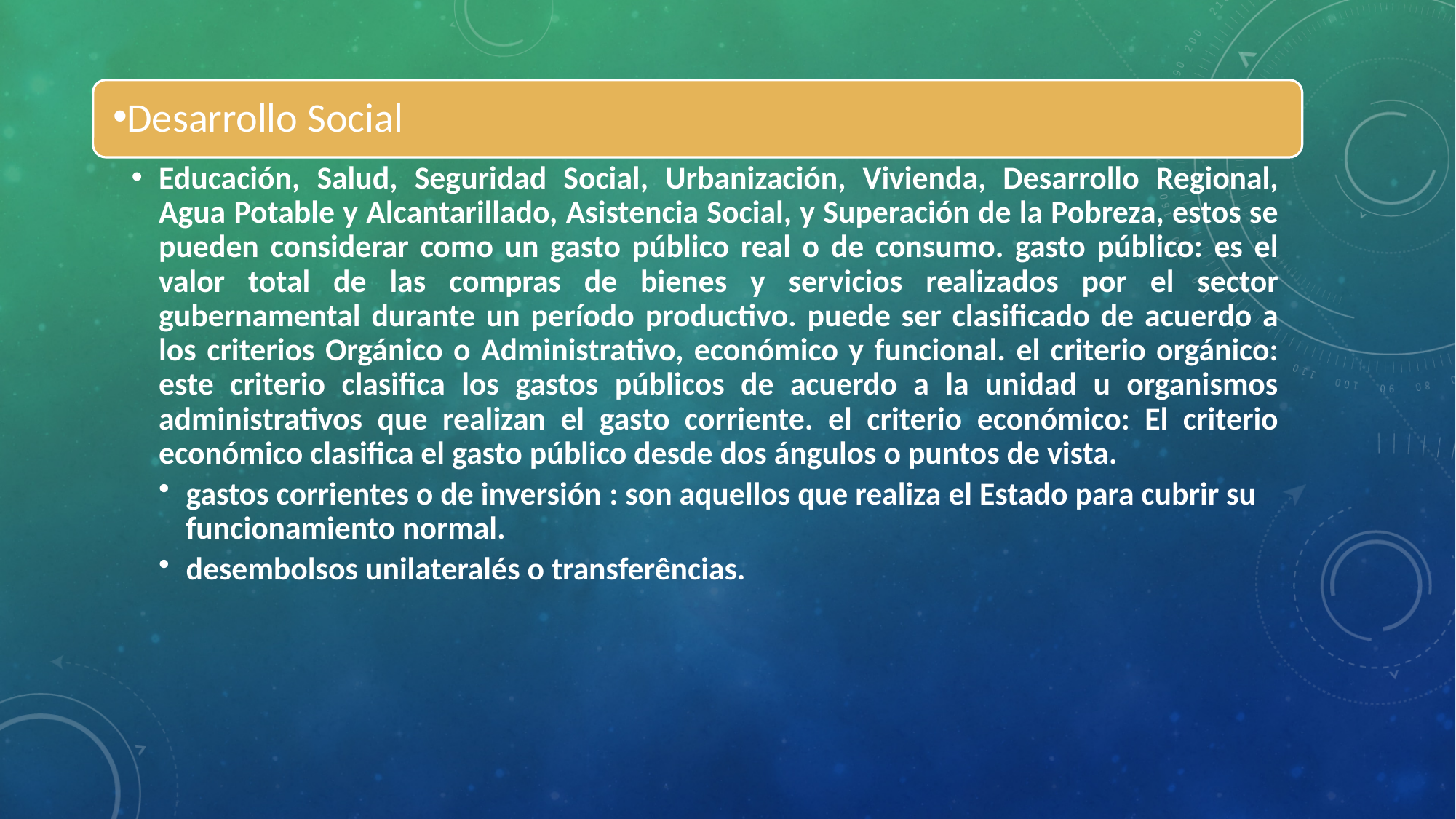

Desarrollo Social
Educación, Salud, Seguridad Social, Urbanización, Vivienda, Desarrollo Regional, Agua Potable y Alcantarillado, Asistencia Social, y Superación de la Pobreza, estos se pueden considerar como un gasto público real o de consumo. gasto público: es el valor total de las compras de bienes y servicios realizados por el sector gubernamental durante un período productivo. puede ser clasificado de acuerdo a los criterios Orgánico o Administrativo, económico y funcional. el criterio orgánico: este criterio clasifica los gastos públicos de acuerdo a la unidad u organismos administrativos que realizan el gasto corriente. el criterio económico: El criterio económico clasifica el gasto público desde dos ángulos o puntos de vista.
gastos corrientes o de inversión : son aquellos que realiza el Estado para cubrir su funcionamiento normal.
desembolsos unilateralés o transferências.